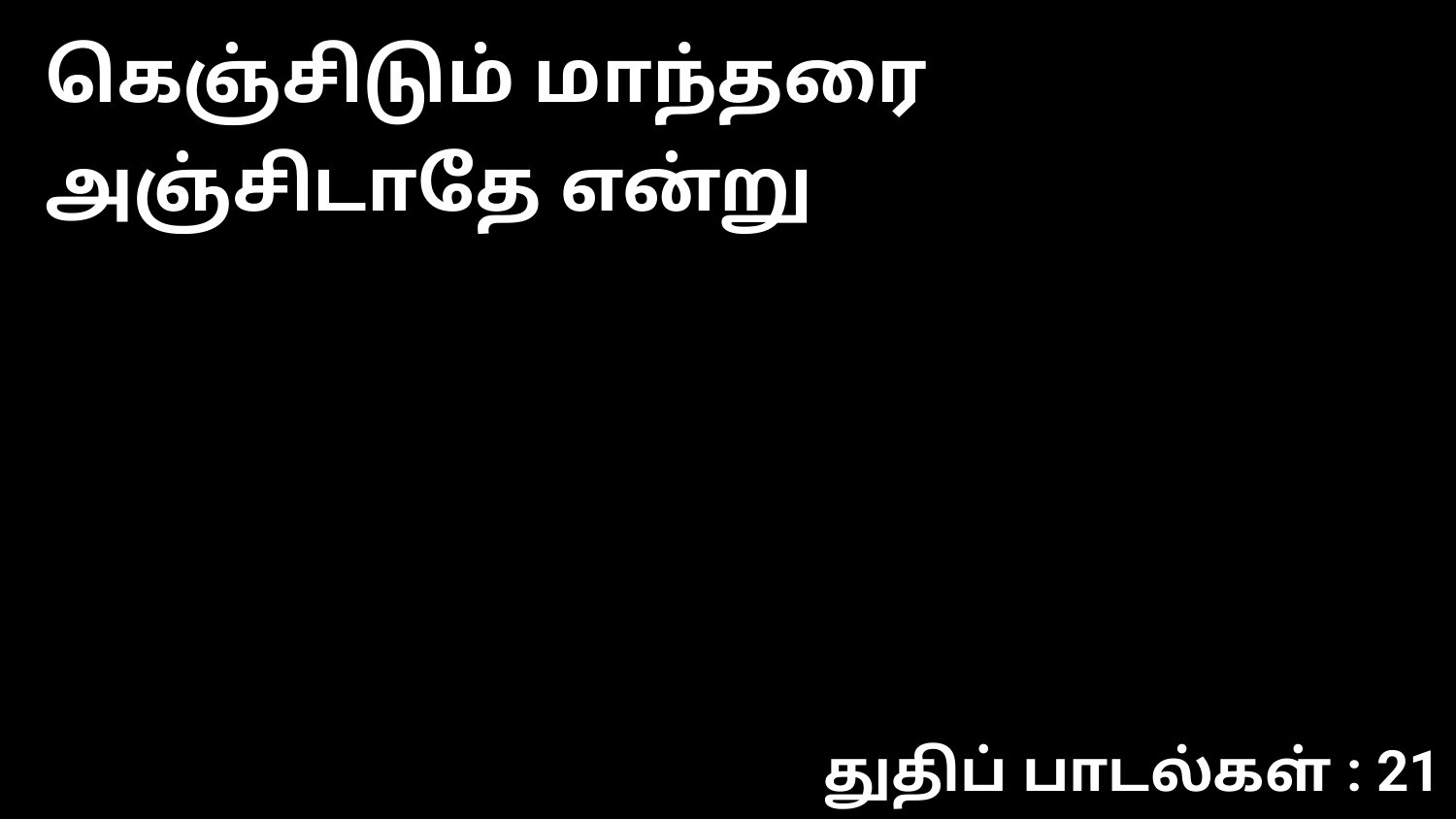

கெஞ்சிடும் மாந்தரை அஞ்சிடாதே என்று
துதிப் பாடல்கள் : 21